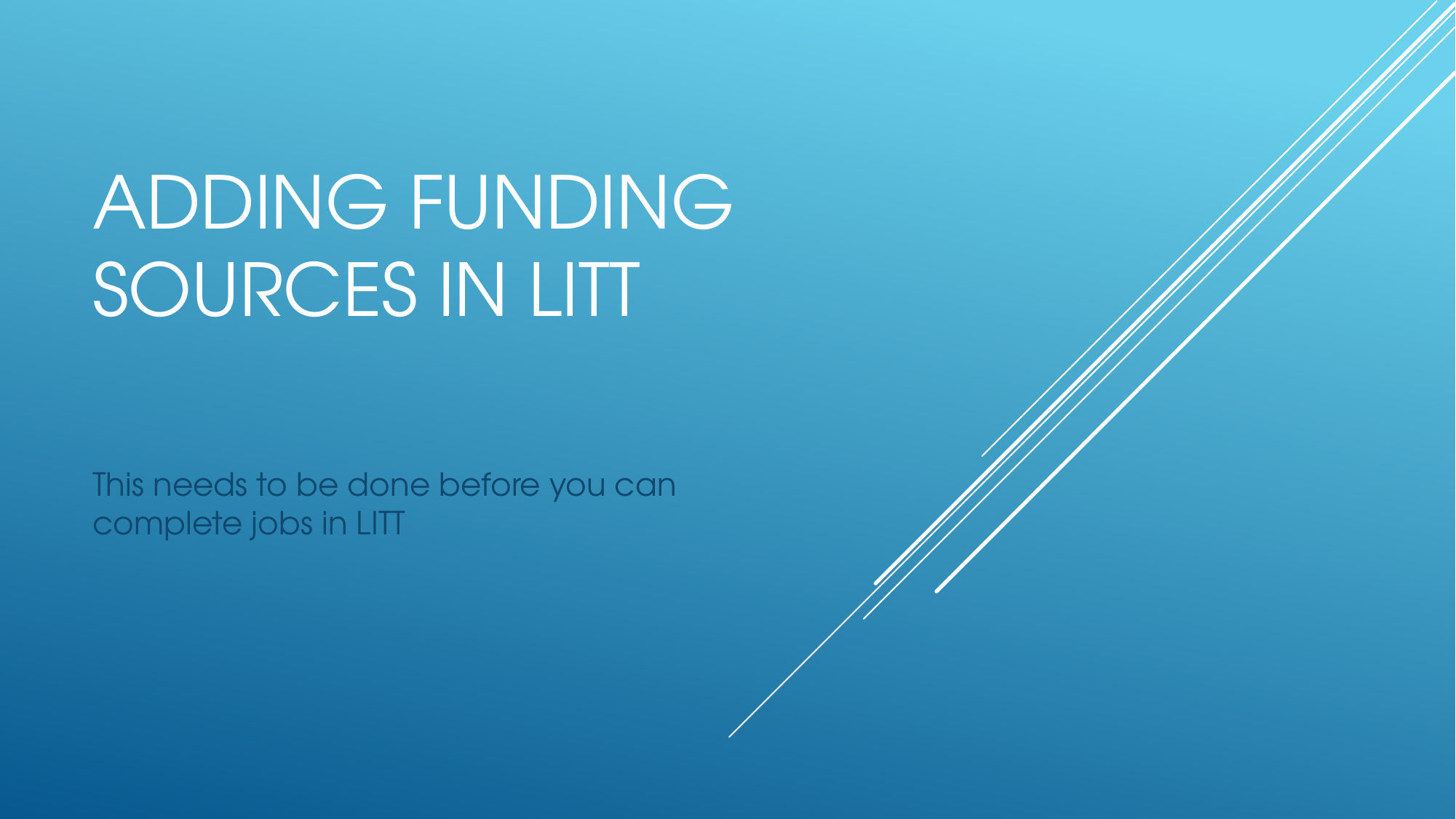

# Adding Funding Sources in LITT
This needs to be done before you can complete jobs in LITT